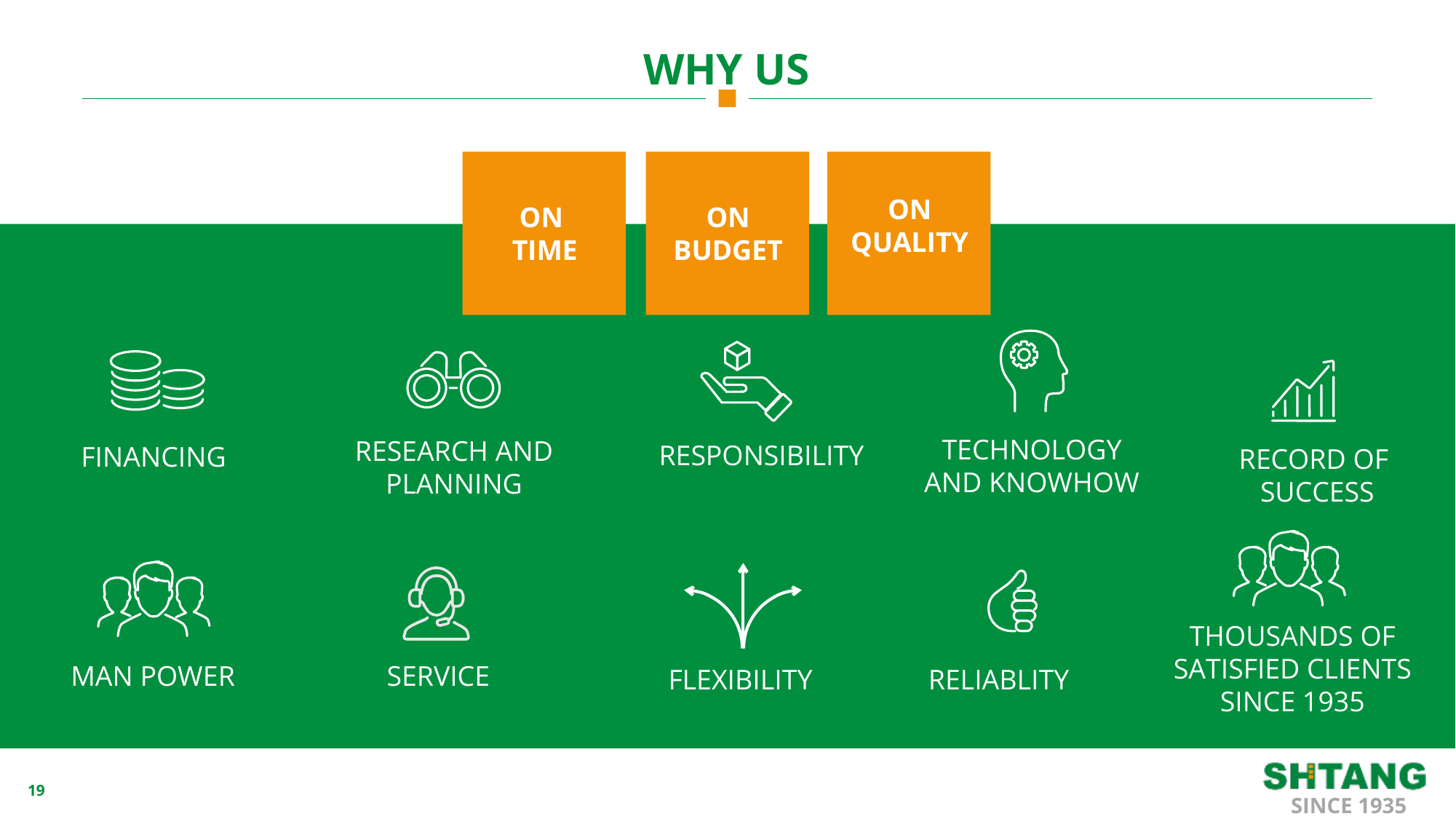

WHY US

ON
TIME
ON BUDGET
ON QUALITY

TECHNOLOGY AND KNOWHOW

RESPONSIBILITY

FINANCING

RESEARCH AND PLANNING

RECORD OF SUCCESS

MAN POWER

 FLEXIBILITY

SERVICE

 RELIABLITY
THOUSANDS OF SATISFIED CLIENTS SINCE 1935
19